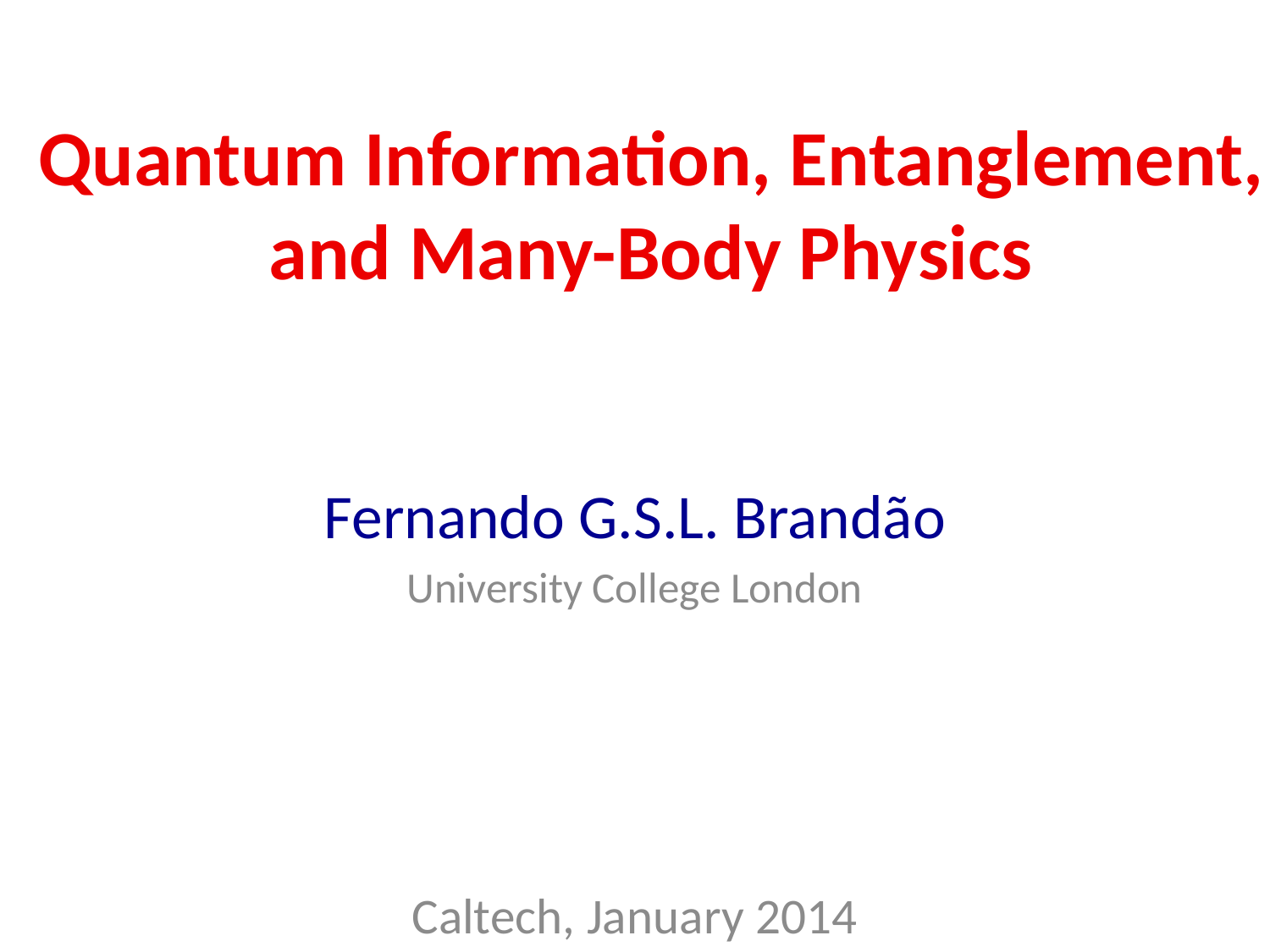

Quantum Information, Entanglement, and Many-Body Physics
Fernando G.S.L. Brandão
University College London

Caltech, January 2014